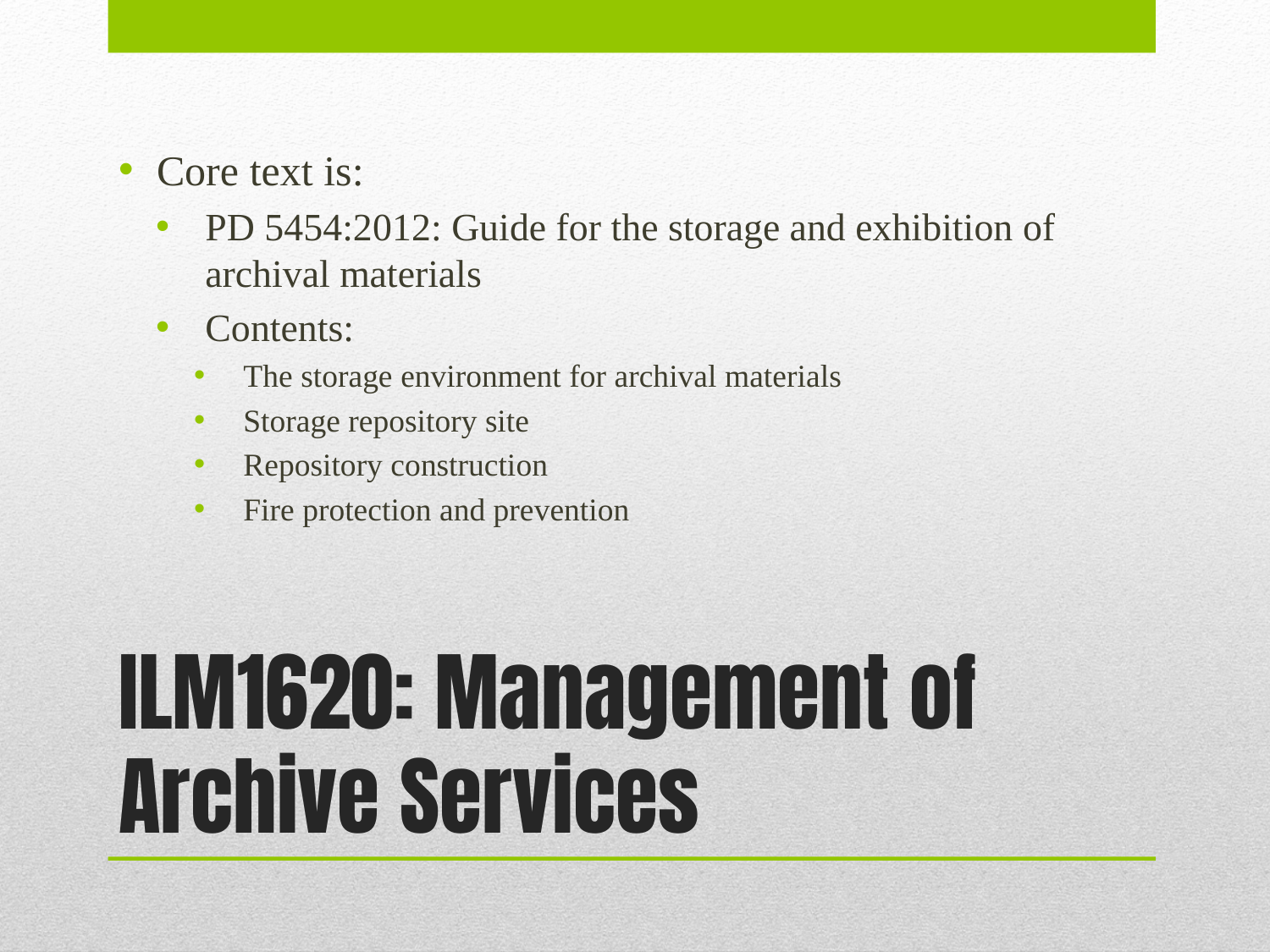

Core text is:
PD 5454:2012: Guide for the storage and exhibition of archival materials
Contents:
The storage environment for archival materials
Storage repository site
Repository construction
Fire protection and prevention

# ILM1620: Management of Archive Services